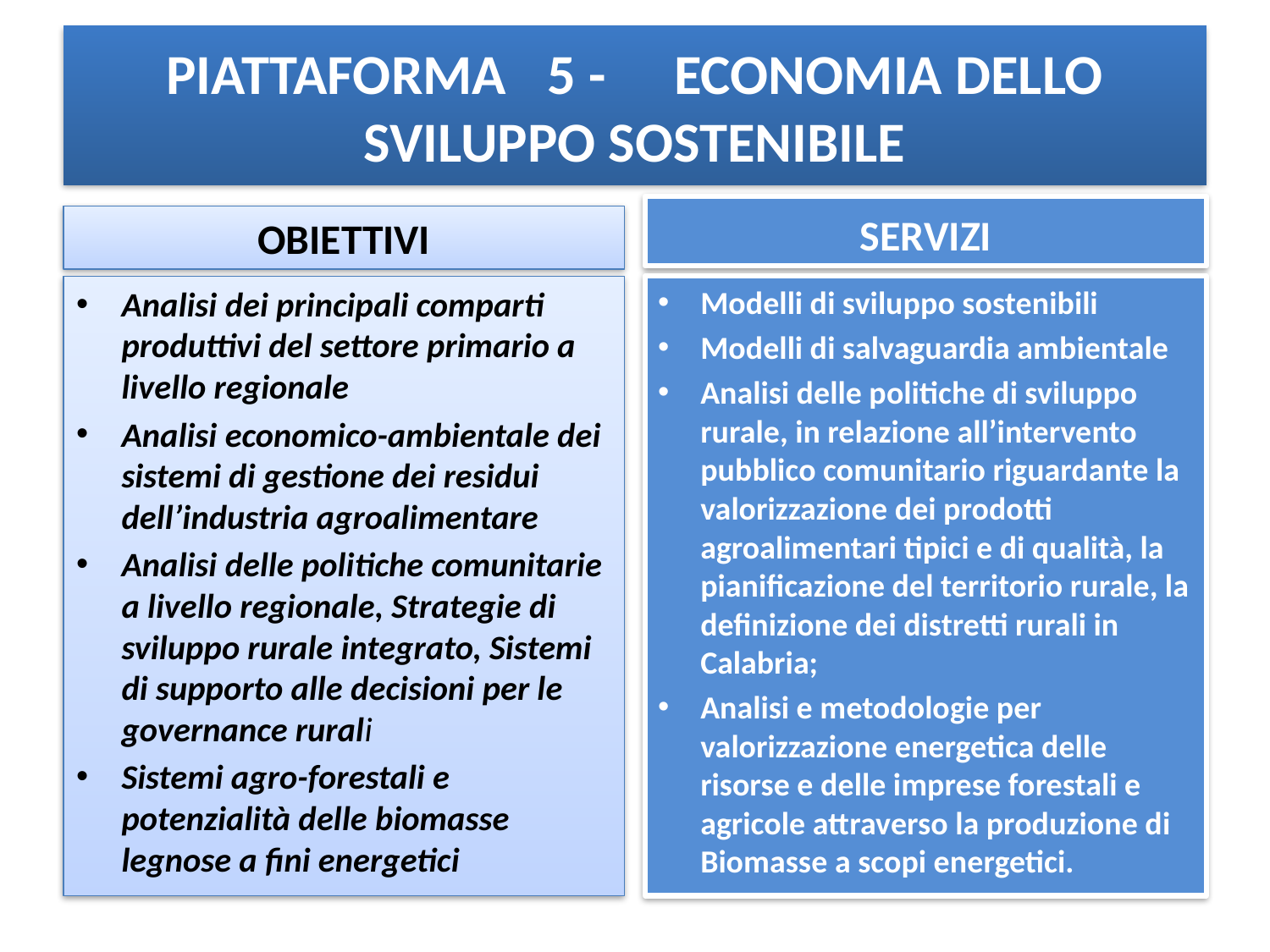

# PIATTAFORMA 	5 -	ECONOMIA DELLO SVILUPPO SOSTENIBILE
SERVIZI
OBIETTIVI
Analisi dei principali comparti produttivi del settore primario a livello regionale
Analisi economico-ambientale dei sistemi di gestione dei residui dell’industria agroalimentare
Analisi delle politiche comunitarie a livello regionale, Strategie di sviluppo rurale integrato, Sistemi di supporto alle decisioni per le governance rurali
Sistemi agro-forestali e potenzialità delle biomasse legnose a fini energetici
Modelli di sviluppo sostenibili
Modelli di salvaguardia ambientale
Analisi delle politiche di sviluppo rurale, in relazione all’intervento pubblico comunitario riguardante la valorizzazione dei prodotti agroalimentari tipici e di qualità, la pianificazione del territorio rurale, la definizione dei distretti rurali in Calabria;
Analisi e metodologie per valorizzazione energetica delle risorse e delle imprese forestali e agricole attraverso la produzione di Biomasse a scopi energetici.